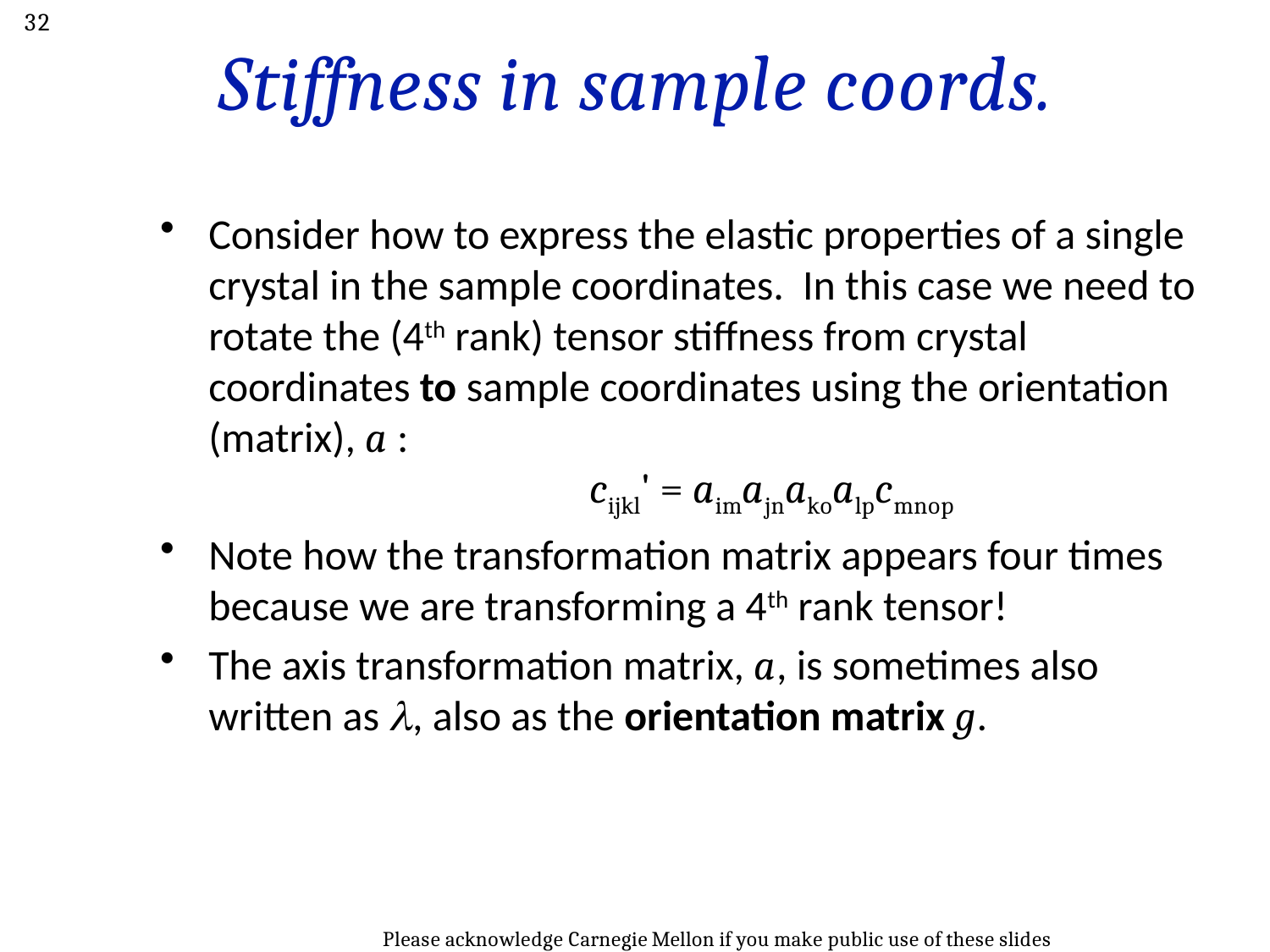

32
# Stiffness in sample coords.
Consider how to express the elastic properties of a single crystal in the sample coordinates.  In this case we need to rotate the (4th rank) tensor stiffness from crystal coordinates to sample coordinates using the orientation (matrix), a :
			cijkl' = aimajnakoalpcmnop
Note how the transformation matrix appears four times because we are transforming a 4th rank tensor!
The axis transformation matrix, a, is sometimes also written as λ, also as the orientation matrix g.
Please acknowledge Carnegie Mellon if you make public use of these slides